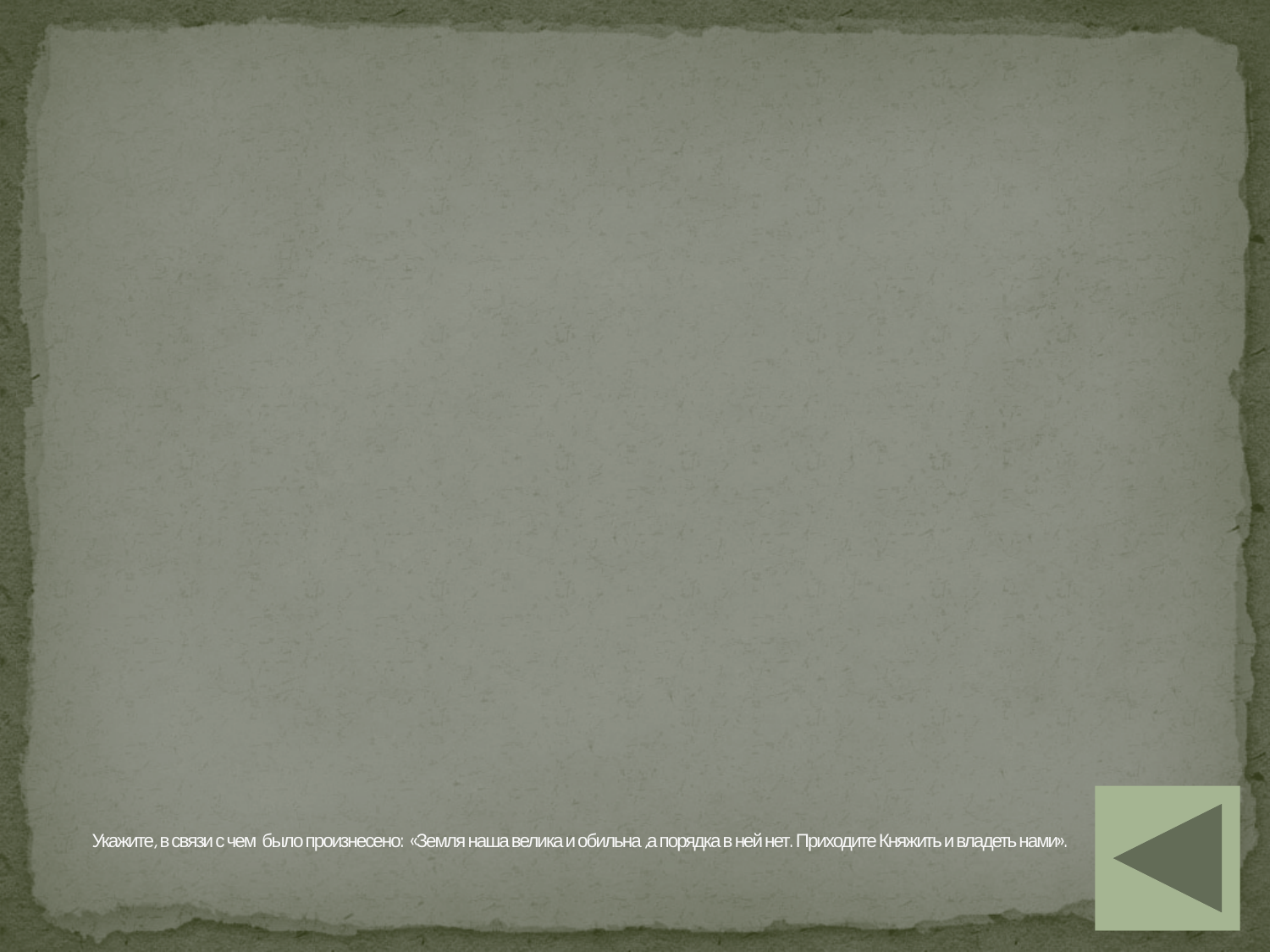

# Укажите, в связи с чем  было произнесено:  «Земля наша велика и обильна ,а порядка в ней нет. Приходите Княжить и владеть нами».